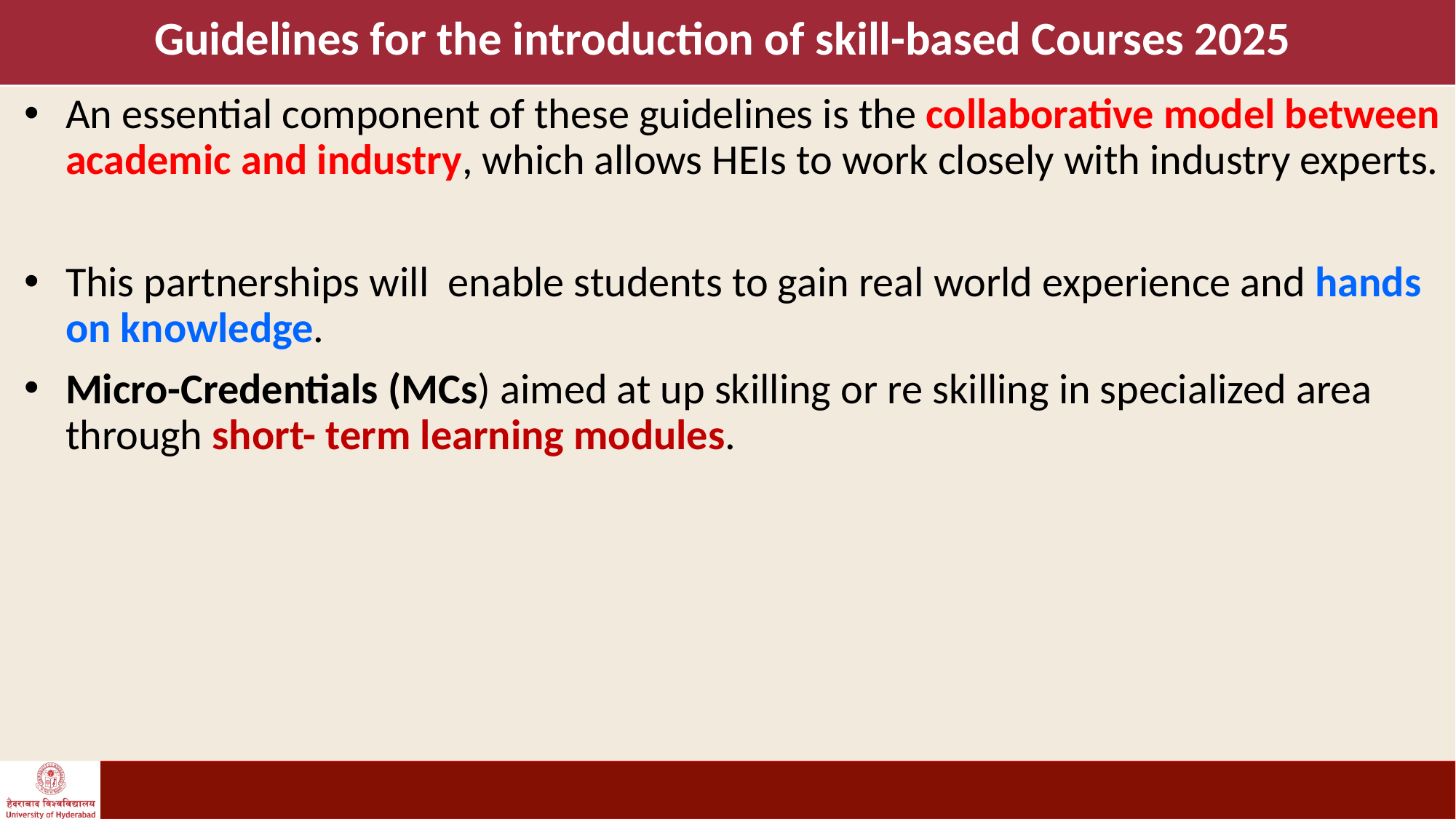

# Guidelines for the introduction of skill-based Courses 2025
An essential component of these guidelines is the collaborative model between academic and industry, which allows HEIs to work closely with industry experts.

This partnerships will  enable students to gain real world experience and hands on knowledge.
Micro-Credentials (MCs) aimed at up skilling or re skilling in specialized area through short- term learning modules.